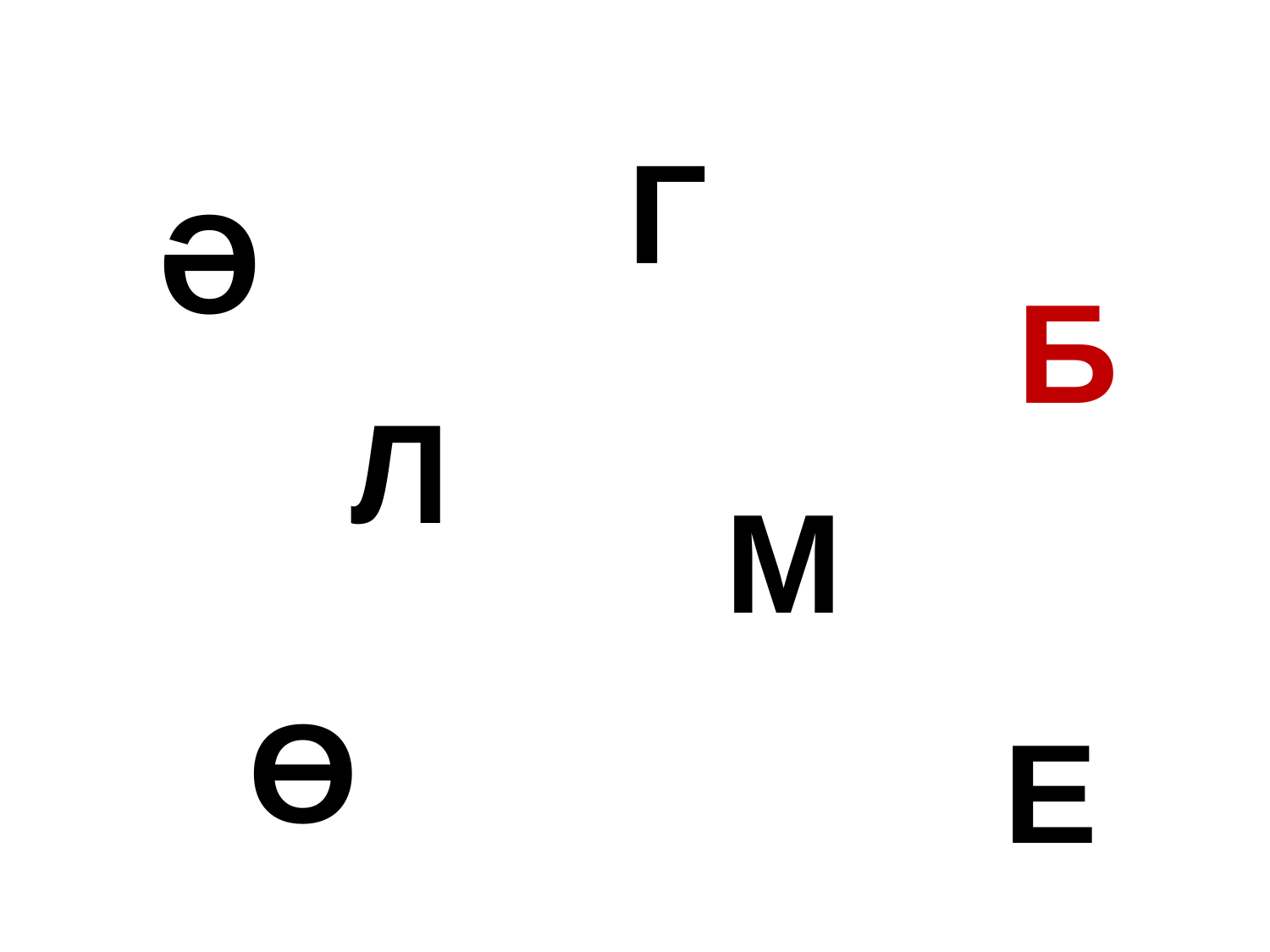

Г
Ә
Б
Л
М
Ө
Е